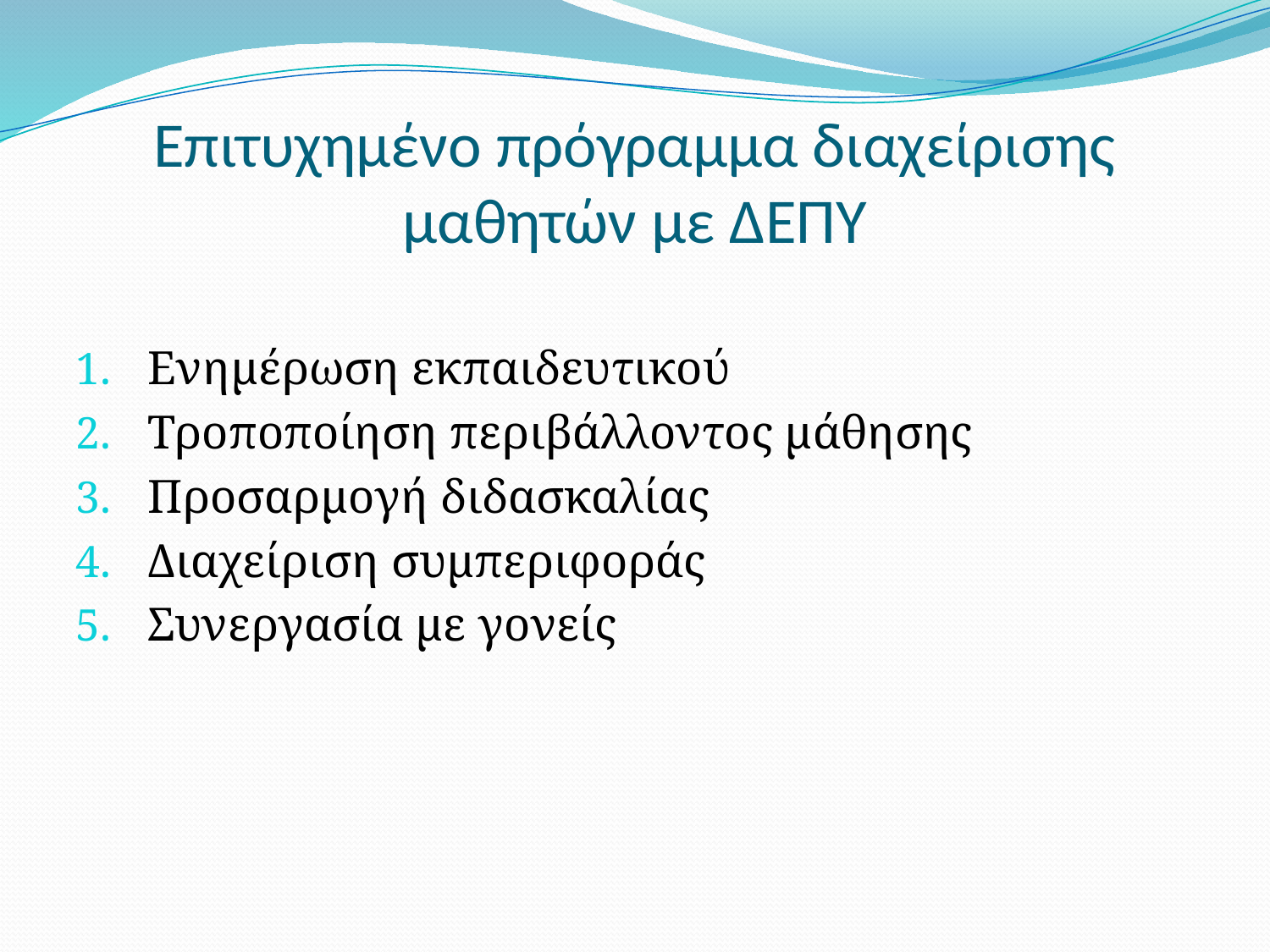

# Επιτυχημένο πρόγραμμα διαχείρισης μαθητών με ΔΕΠΥ

Ενημέρωση εκπαιδευτικού
Τροποποίηση περιβάλλοντος μάθησης
Προσαρμογή διδασκαλίας
Διαχείριση συμπεριφοράς
Συνεργασία με γονείς